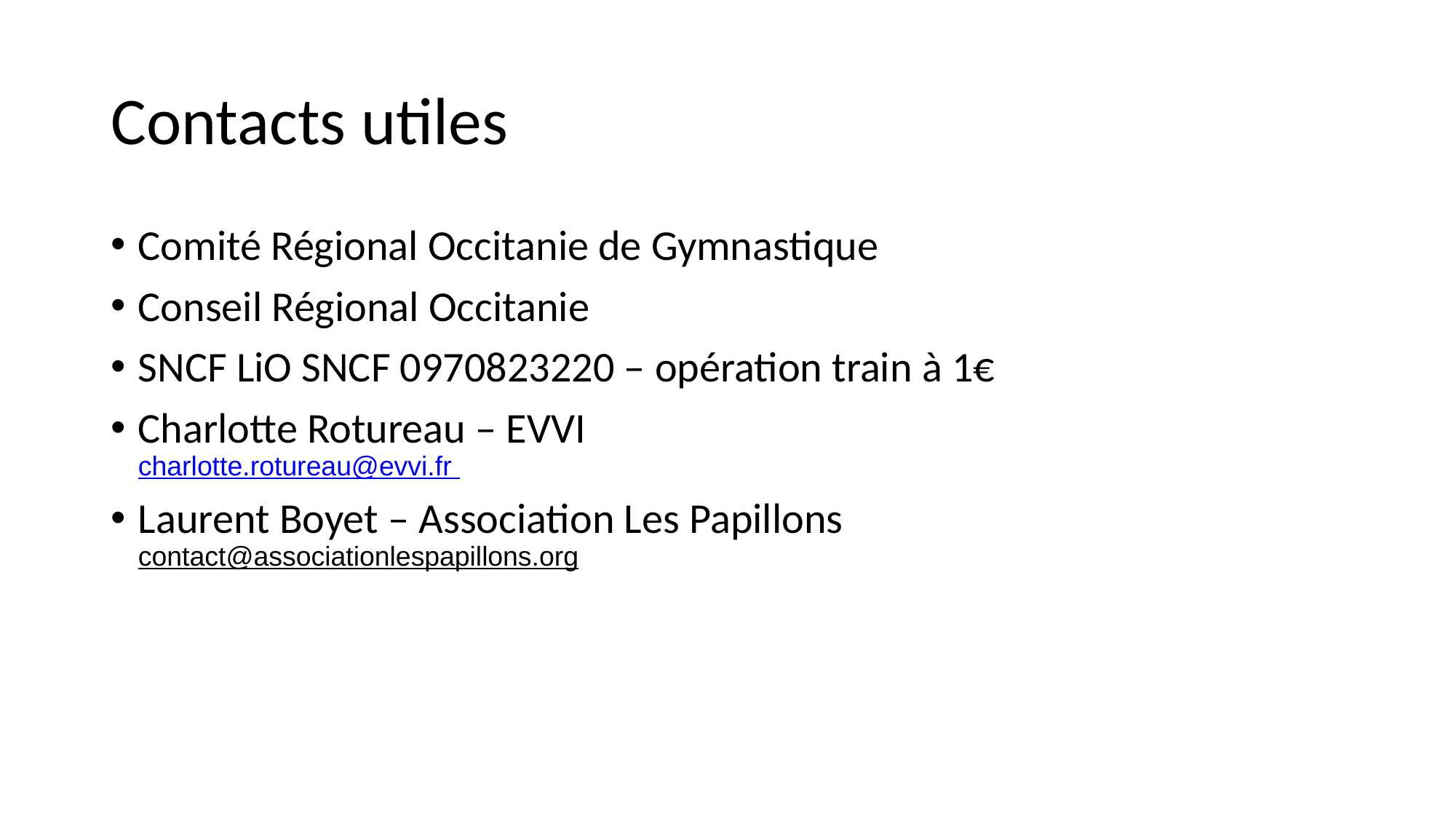

# Contacts utiles
Comité Régional Occitanie de Gymnastique
Conseil Régional Occitanie
SNCF LiO SNCF 0970823220 – opération train à 1€
Charlotte Rotureau – EVVI
charlotte.rotureau@evvi.fr
Laurent Boyet – Association Les Papillons
contact@associationlespapillons.org